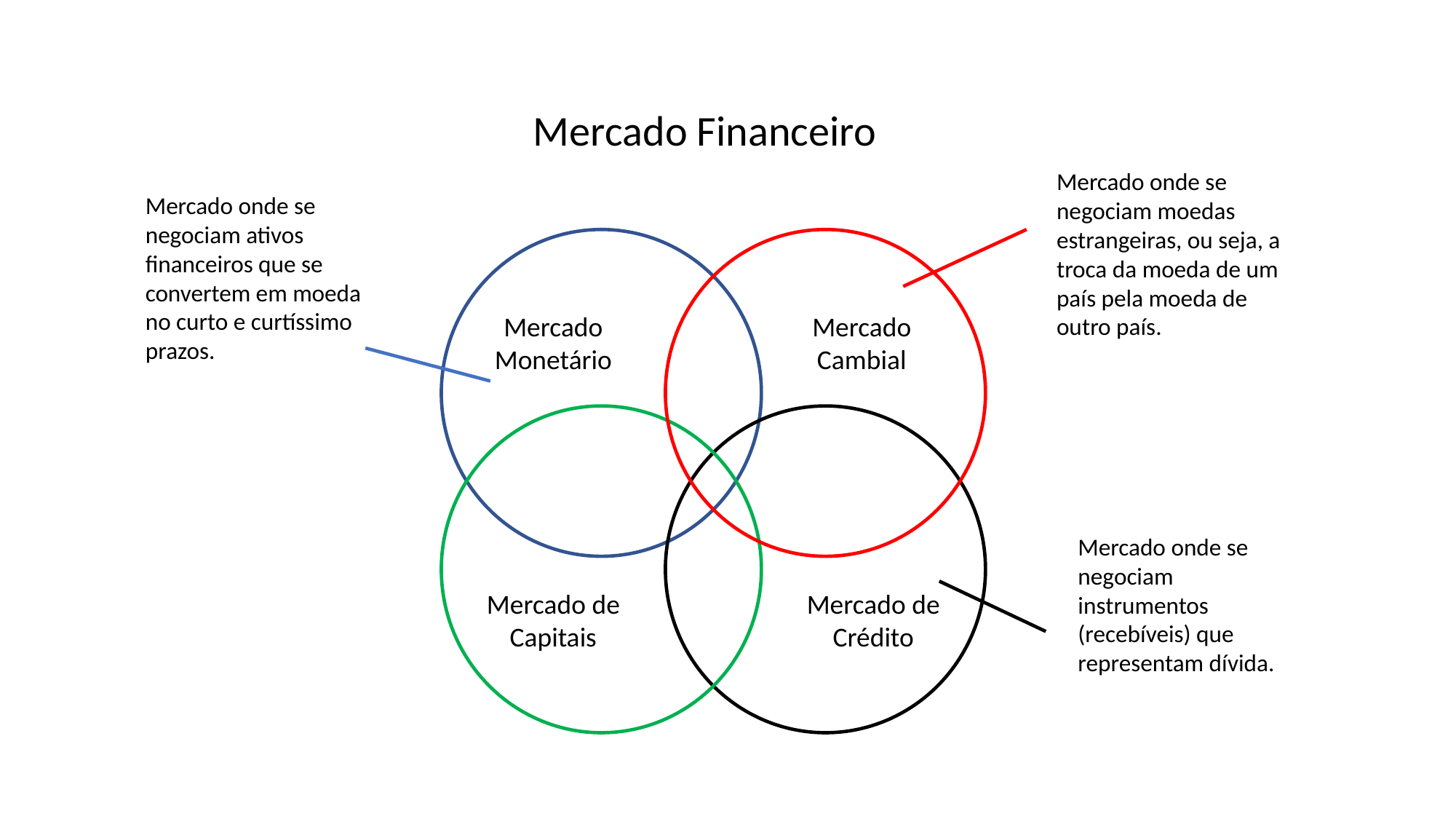

Mercado Financeiro
Mercado onde se negociam moedas estrangeiras, ou seja, a troca da moeda de um país pela moeda de outro país.
Mercado onde se negociam ativos financeiros que se convertem em moeda no curto e curtíssimo prazos.

Mercado Monetário
Mercado Cambial
Mercado de Capitais
Mercado de Crédito
Mercado onde se negociam instrumentos (recebíveis) que representam dívida.